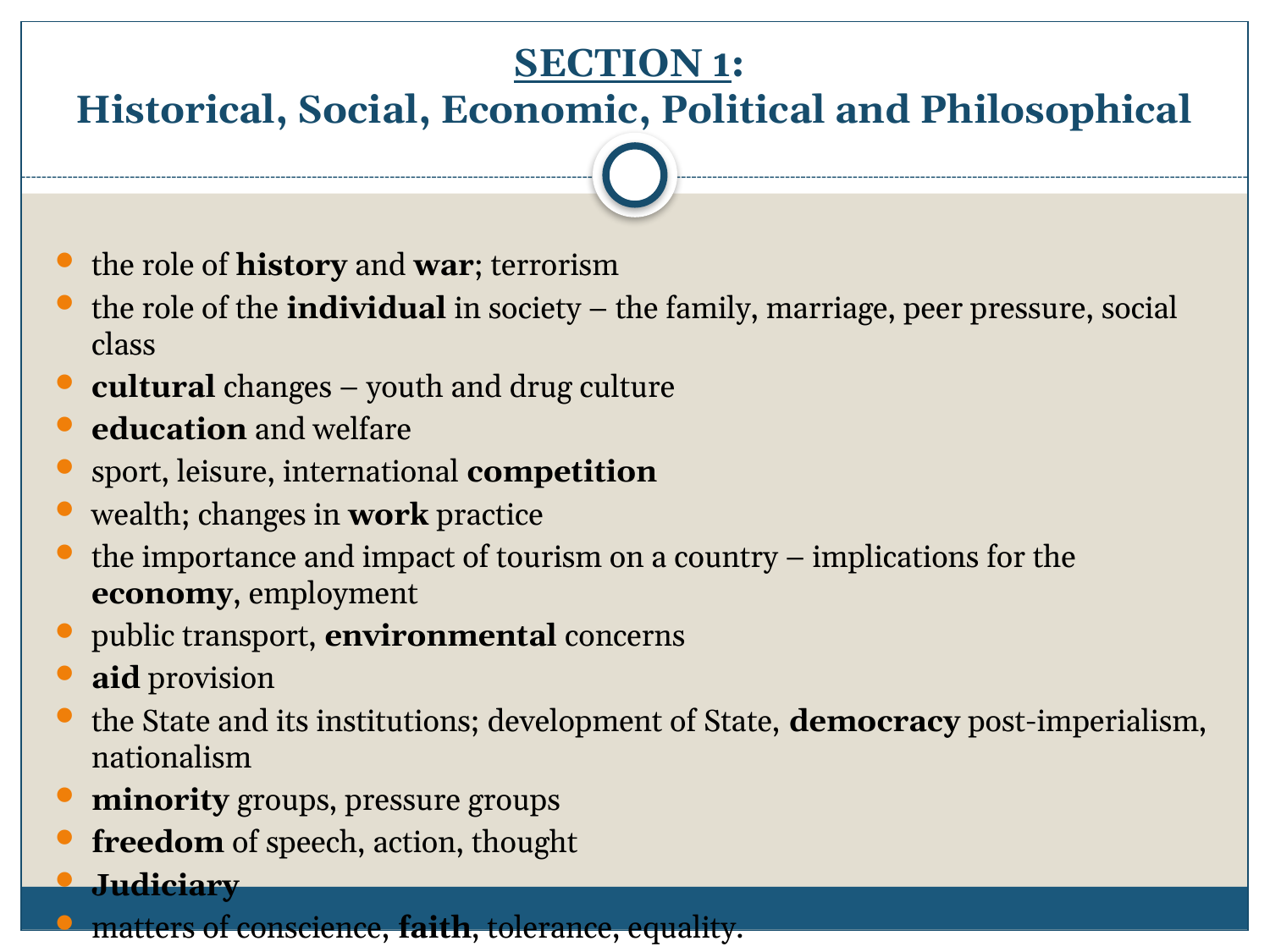

# SECTION 1: Historical, Social, Economic, Political and Philosophical

the role of history and war; terrorism
the role of the individual in society – the family, marriage, peer pressure, social class
cultural changes – youth and drug culture
education and welfare
sport, leisure, international competition
wealth; changes in work practice
the importance and impact of tourism on a country – implications for the economy, employment
public transport, environmental concerns
aid provision
the State and its institutions; development of State, democracy post-imperialism, nationalism
minority groups, pressure groups
freedom of speech, action, thought
Judiciary
matters of conscience, faith, tolerance, equality.